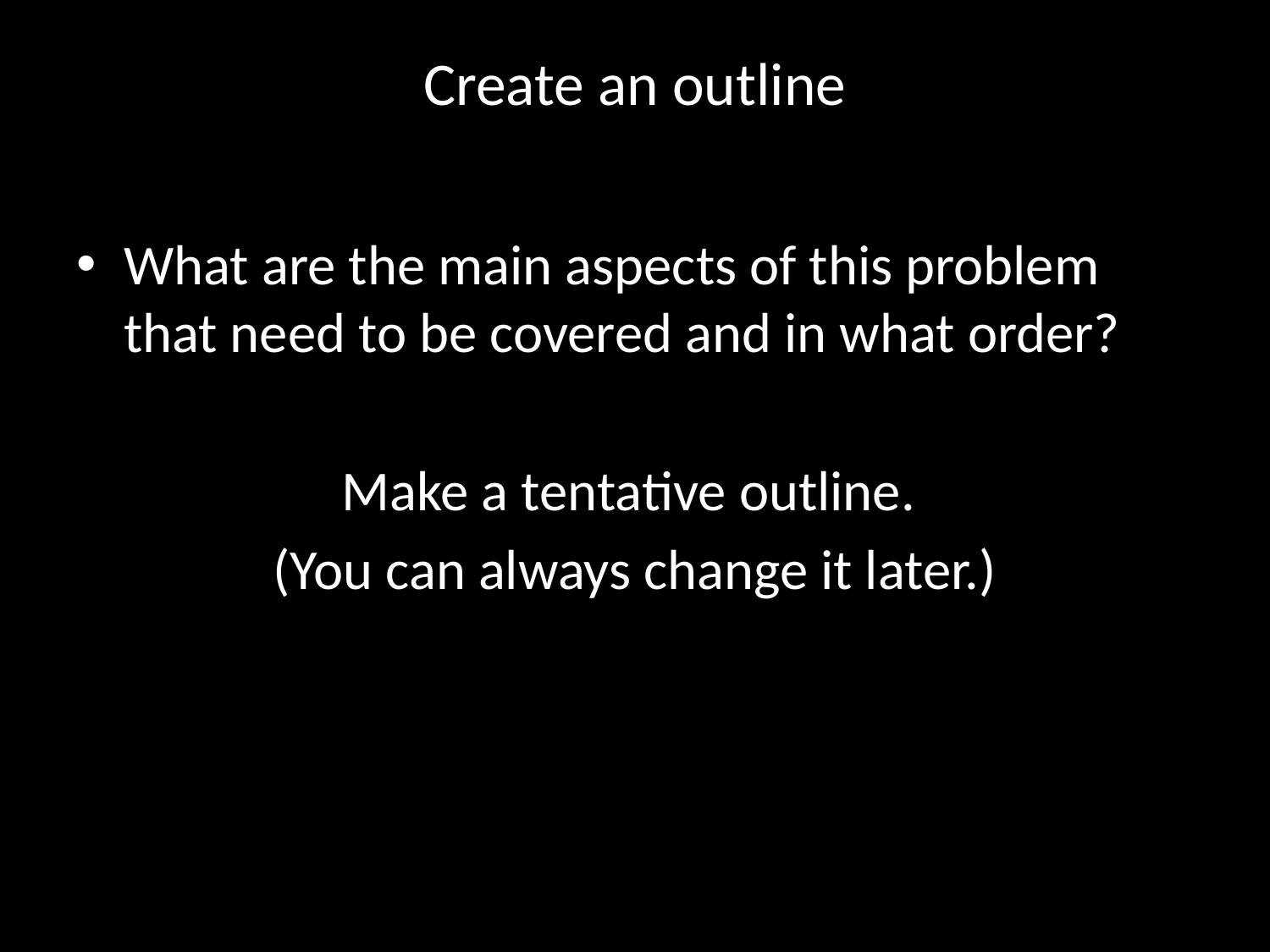

# Create an outline
What are the main aspects of this problem that need to be covered and in what order?

Make a tentative outline.
(You can always change it later.)